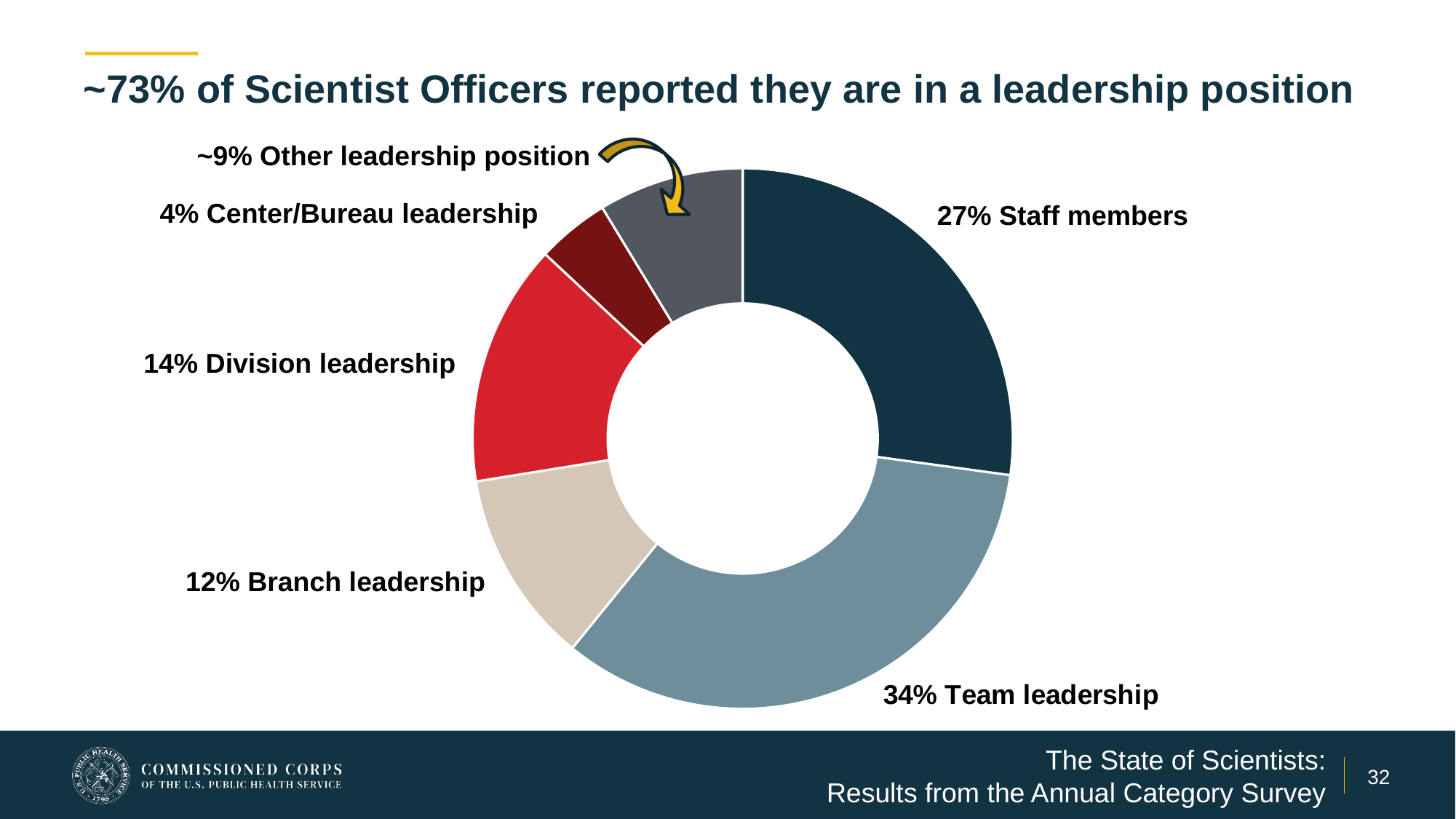

# ~73% of Scientist Officers reported they are in a leadership position
~9% Other leadership position

### Chart

| Category |  |
|---|---|
| Staff member | 27.17 |
| Team (or similar) leadership | 33.7 |
| Branch (or similar) leadership | 11.59 |
| Division (or similar) leadership | 14.49 |
| Center/Bureau (or similar) leadership | 4.35 |
| Other leadership (please specify) | 8.7 |

### Chart

| Category |
|---|
4% Center/Bureau leadership
27% Staff members
14% Division leadership
12% Branch leadership
The State of Scientists:
Results from the Annual Category Survey